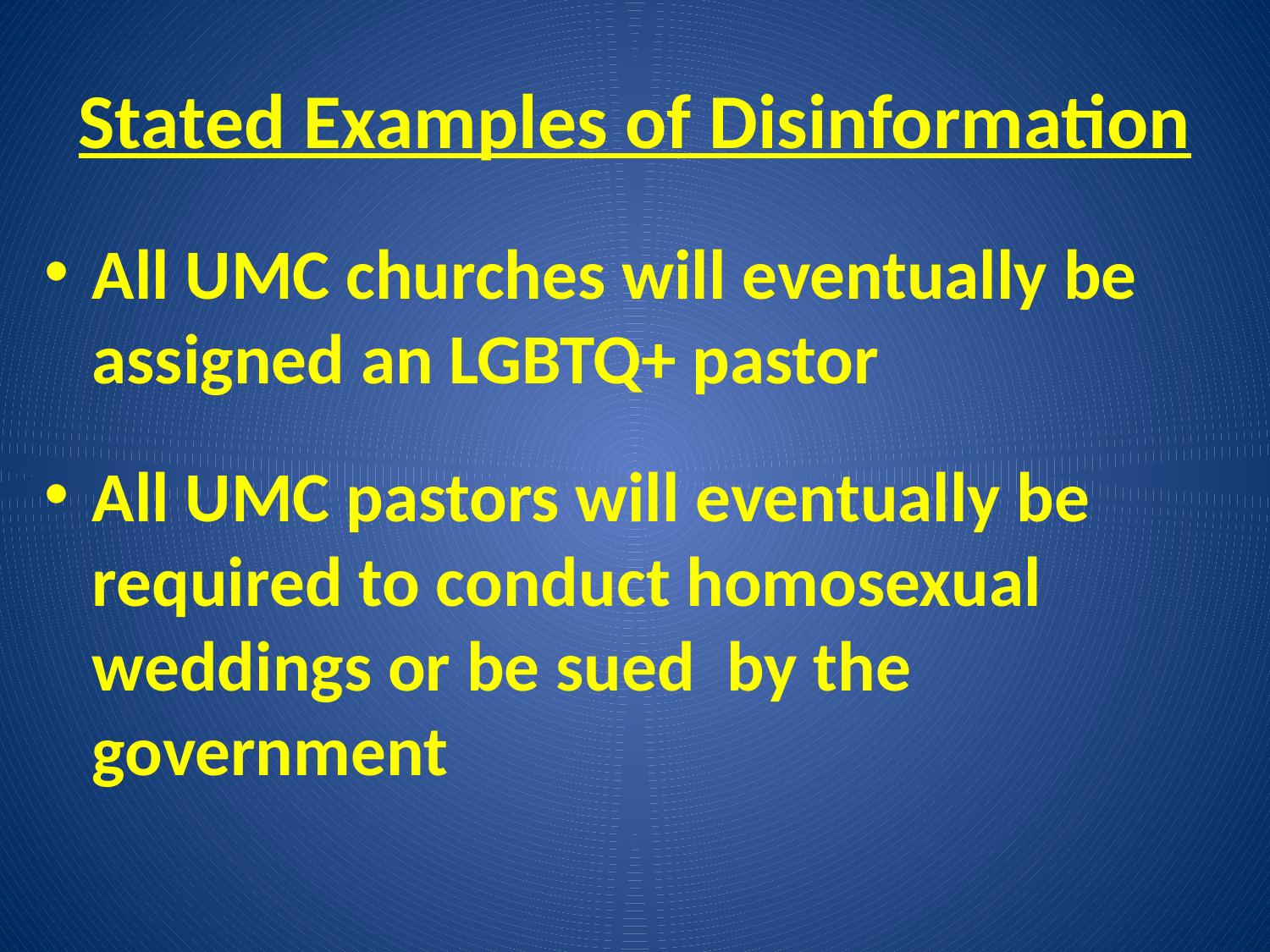

# Stated Examples of Disinformation
All UMC churches will eventually be assigned an LGBTQ+ pastor

All UMC pastors will eventually be required to conduct homosexual weddings or be sued  by the government